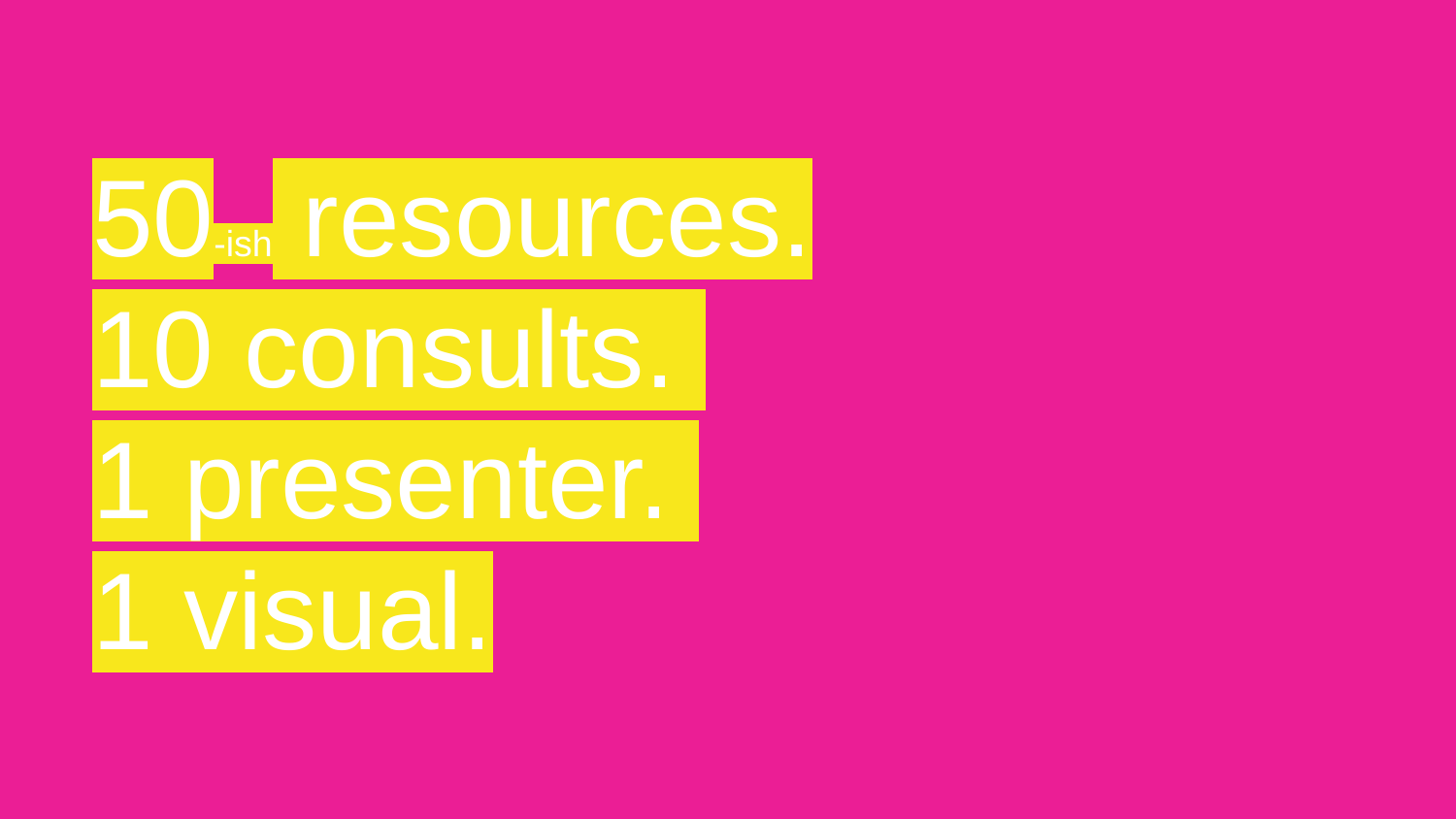

# 50-ish resources. 10 consults. 1 presenter.
1 visual.